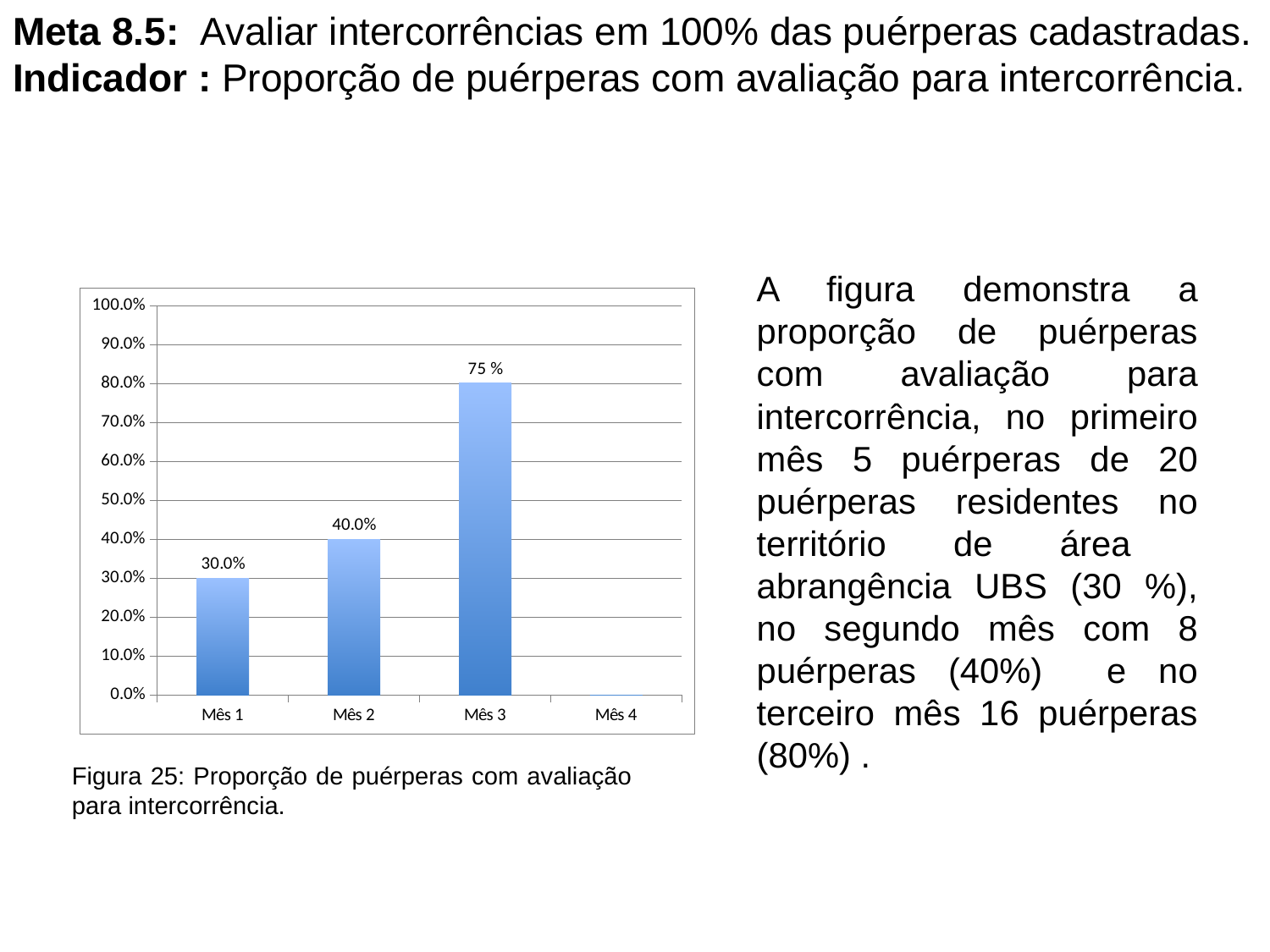

# Meta 8.5:  Avaliar intercorrências em 100% das puérperas cadastradas. Indicador : Proporção de puérperas com avaliação para intercorrência.

A figura demonstra a proporção de puérperas com avaliação para intercorrência, no primeiro mês 5 puérperas de 20 puérperas residentes no território de área  abrangência UBS (30 %), no segundo mês com 8 puérperas (40%)  e no terceiro mês 16 puérperas (80%) .

### Chart

| Category | Proporção de puérperas com avaliação para intercorrências |
|---|---|
| Mês 1 | 0.3000000000000003 |
| Mês 2 | 0.4 |
| Mês 3 | 0.8 |
| Mês 4 | 0.0 |
Figura 25: Proporção de puérperas com avaliação para intercorrência.